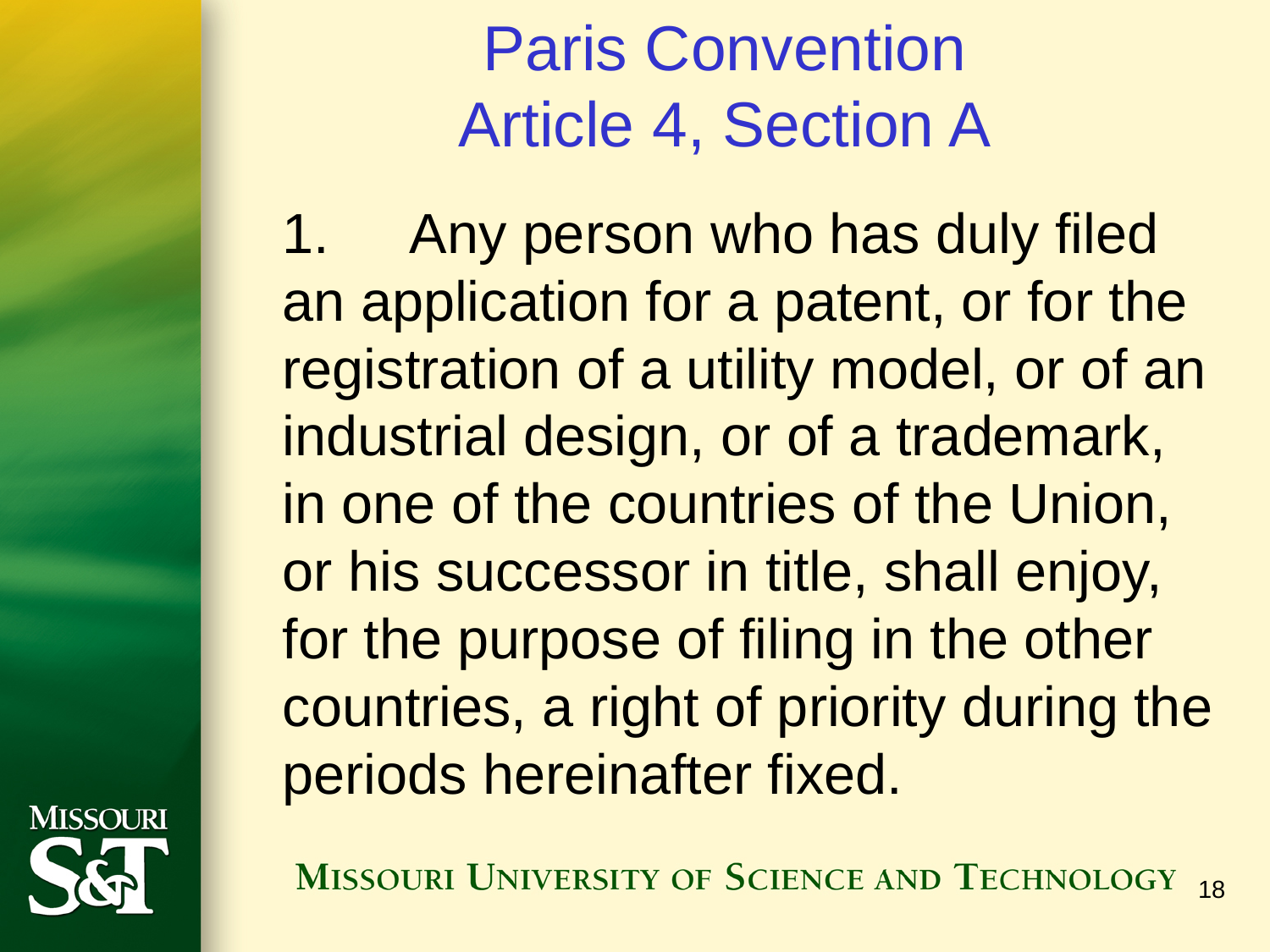

# Paris Convention Article 4, Section A
	1.	Any person who has duly filed an application for a patent, or for the registration of a utility model, or of an industrial design, or of a trademark, in one of the countries of the Union, or his successor in title, shall enjoy, for the purpose of filing in the other countries, a right of priority during the periods hereinafter fixed.
18